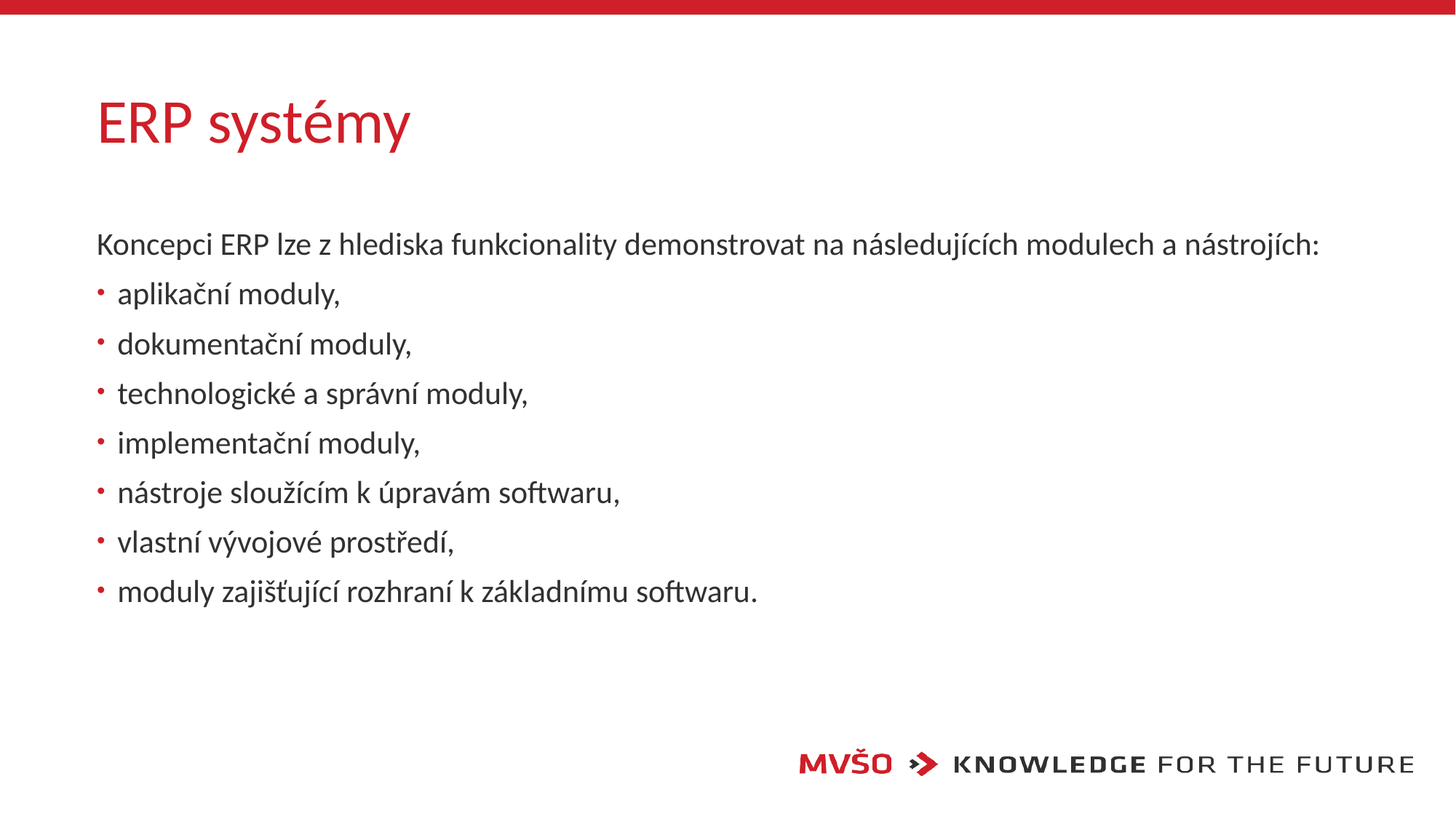

# ERP systémy
Koncepci ERP lze z hlediska funkcionality demonstrovat na následujících modulech a nástrojích:
aplikační moduly,
dokumentační moduly,
technologické a správní moduly,
implementační moduly,
nástroje sloužícím k úpravám softwaru,
vlastní vývojové prostředí,
moduly zajišťující rozhraní k základnímu softwaru.